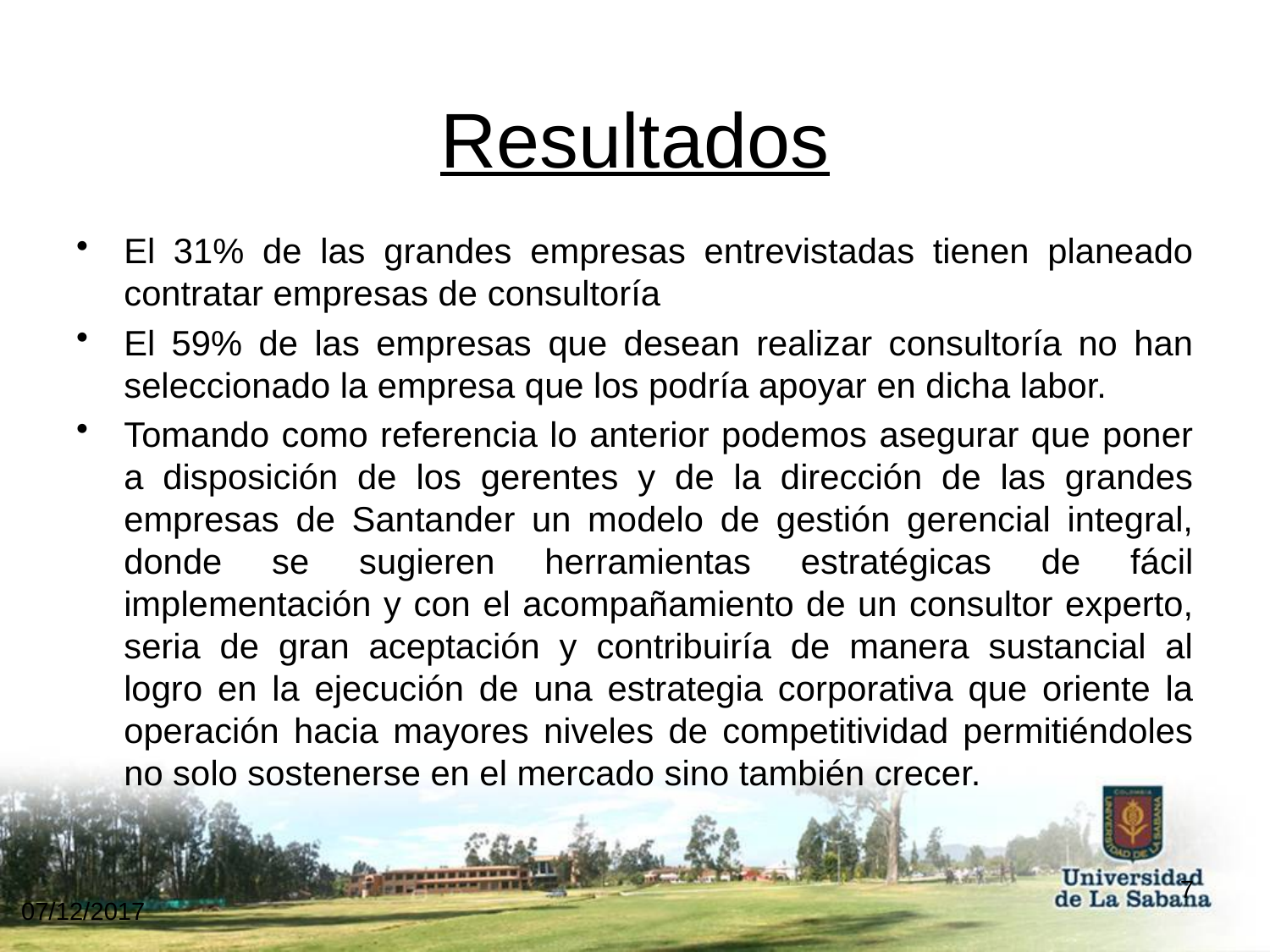

# Resultados
El 31% de las grandes empresas entrevistadas tienen planeado contratar empresas de consultoría
El 59% de las empresas que desean realizar consultoría no han seleccionado la empresa que los podría apoyar en dicha labor.
Tomando como referencia lo anterior podemos asegurar que poner a disposición de los gerentes y de la dirección de las grandes empresas de Santander un modelo de gestión gerencial integral, donde se sugieren herramientas estratégicas de fácil implementación y con el acompañamiento de un consultor experto, seria de gran aceptación y contribuiría de manera sustancial al logro en la ejecución de una estrategia corporativa que oriente la operación hacia mayores niveles de competitividad permitiéndoles no solo sostenerse en el mercado sino también crecer.

7
07/12/2017